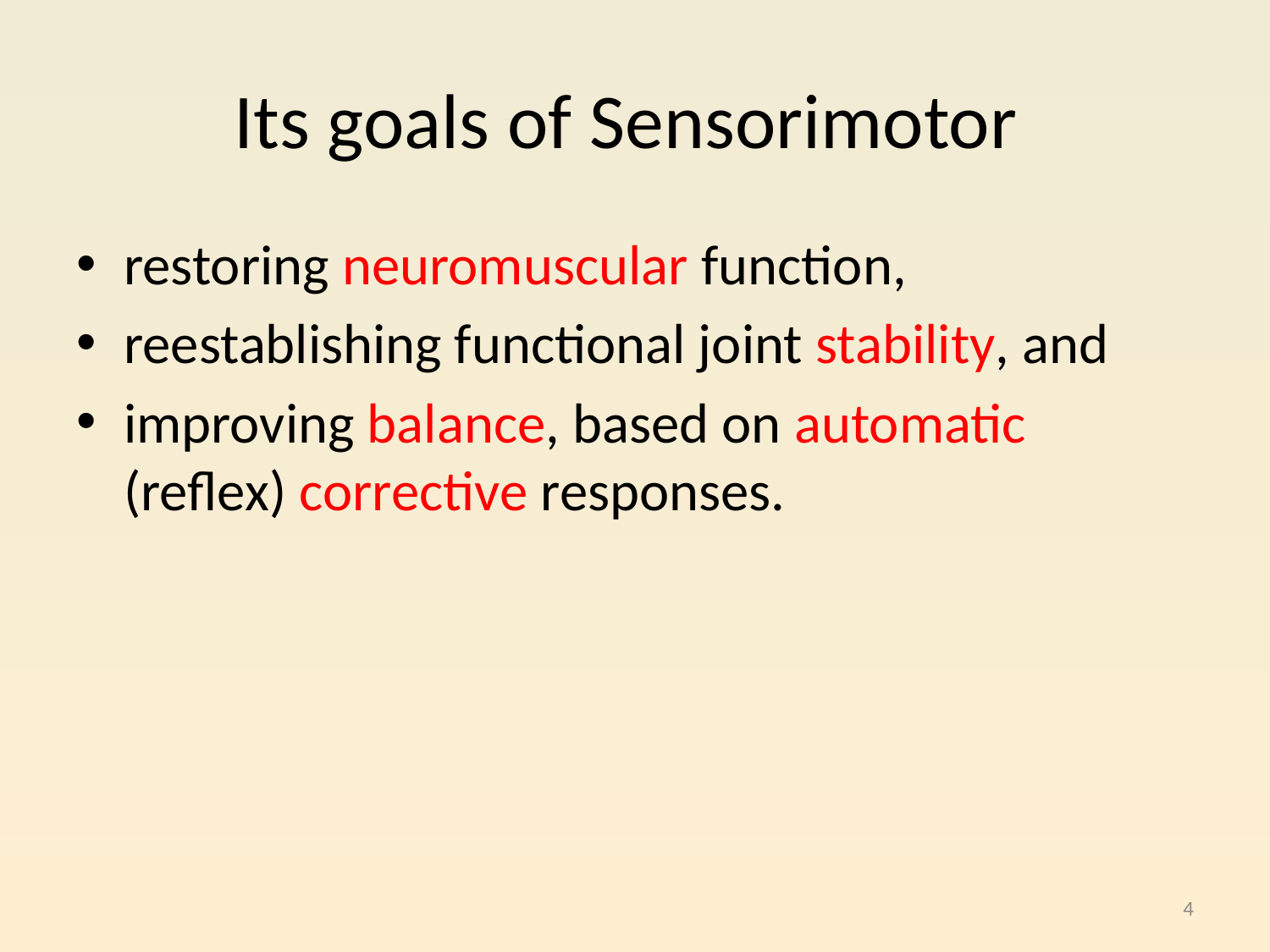

# Its goals of Sensorimotor
restoring neuromuscular function,
reestablishing functional joint stability, and
improving balance, based on automatic (reflex) corrective responses.

4